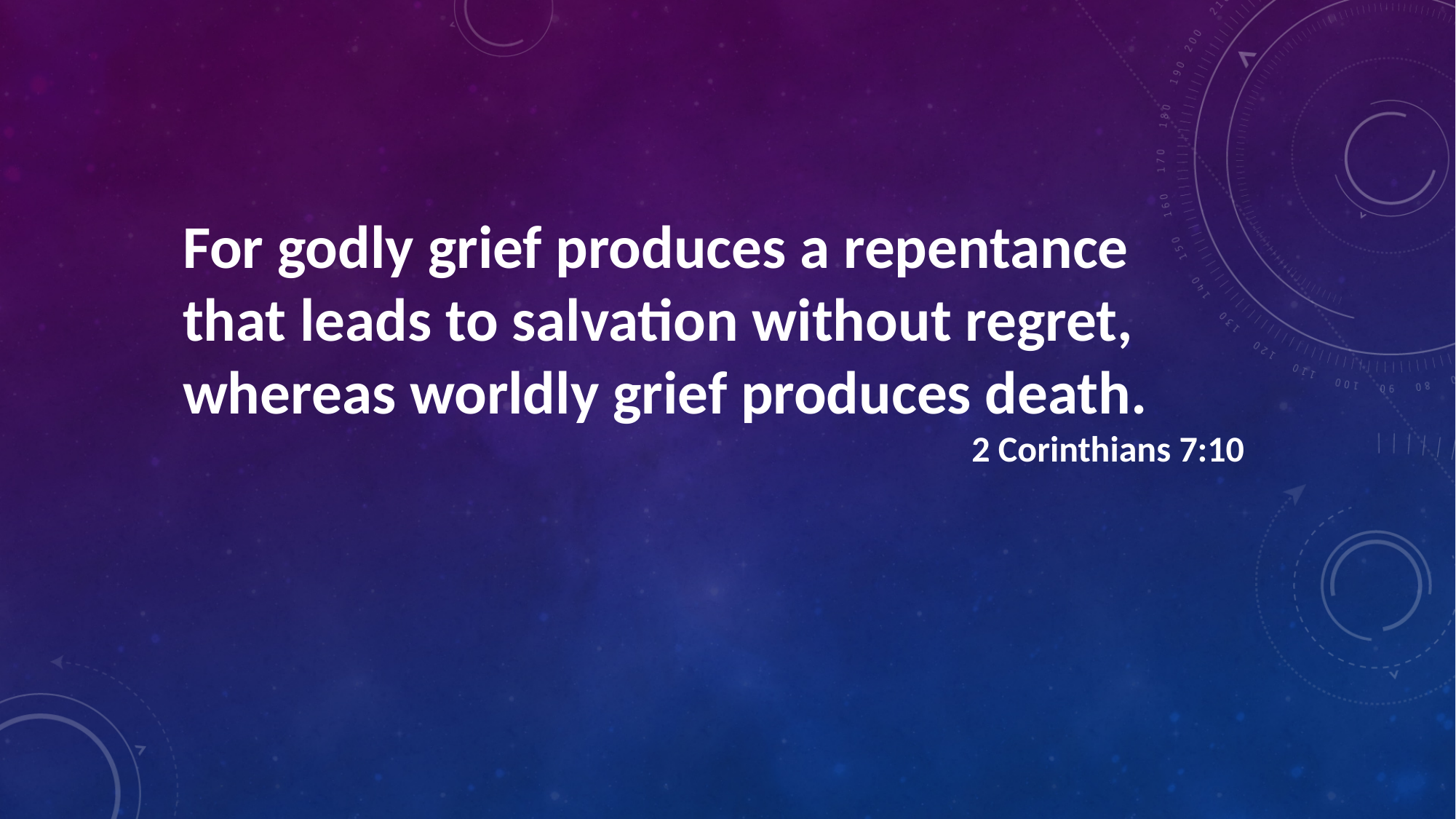

For godly grief produces a repentance that leads to salvation without regret, whereas worldly grief produces death.
2 Corinthians 7:10